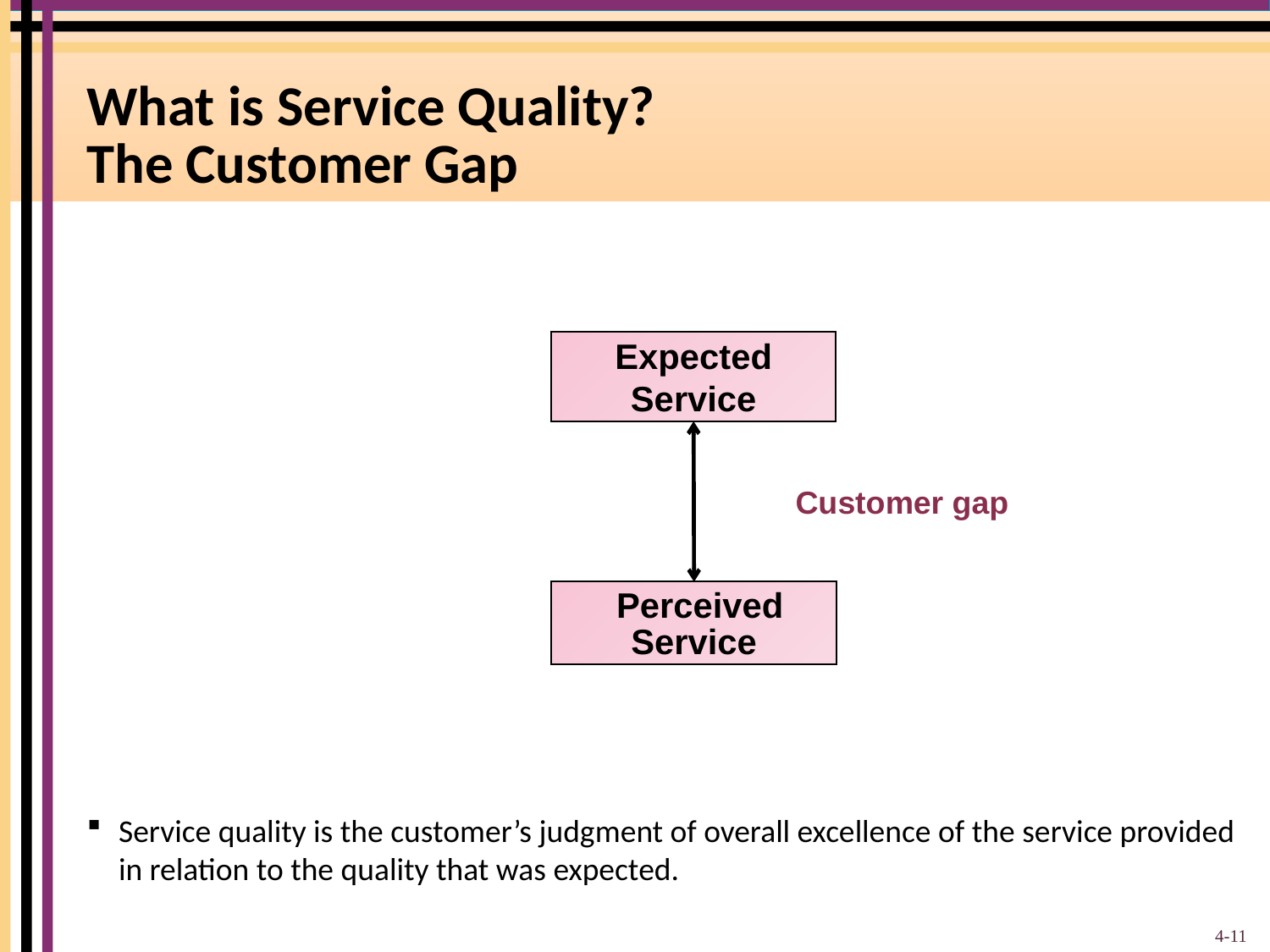

# What is Service Quality? The Customer Gap
Expected Service
Customer gap
 Perceived Service
Service quality is the customer’s judgment of overall excellence of the service provided in relation to the quality that was expected.
4-11